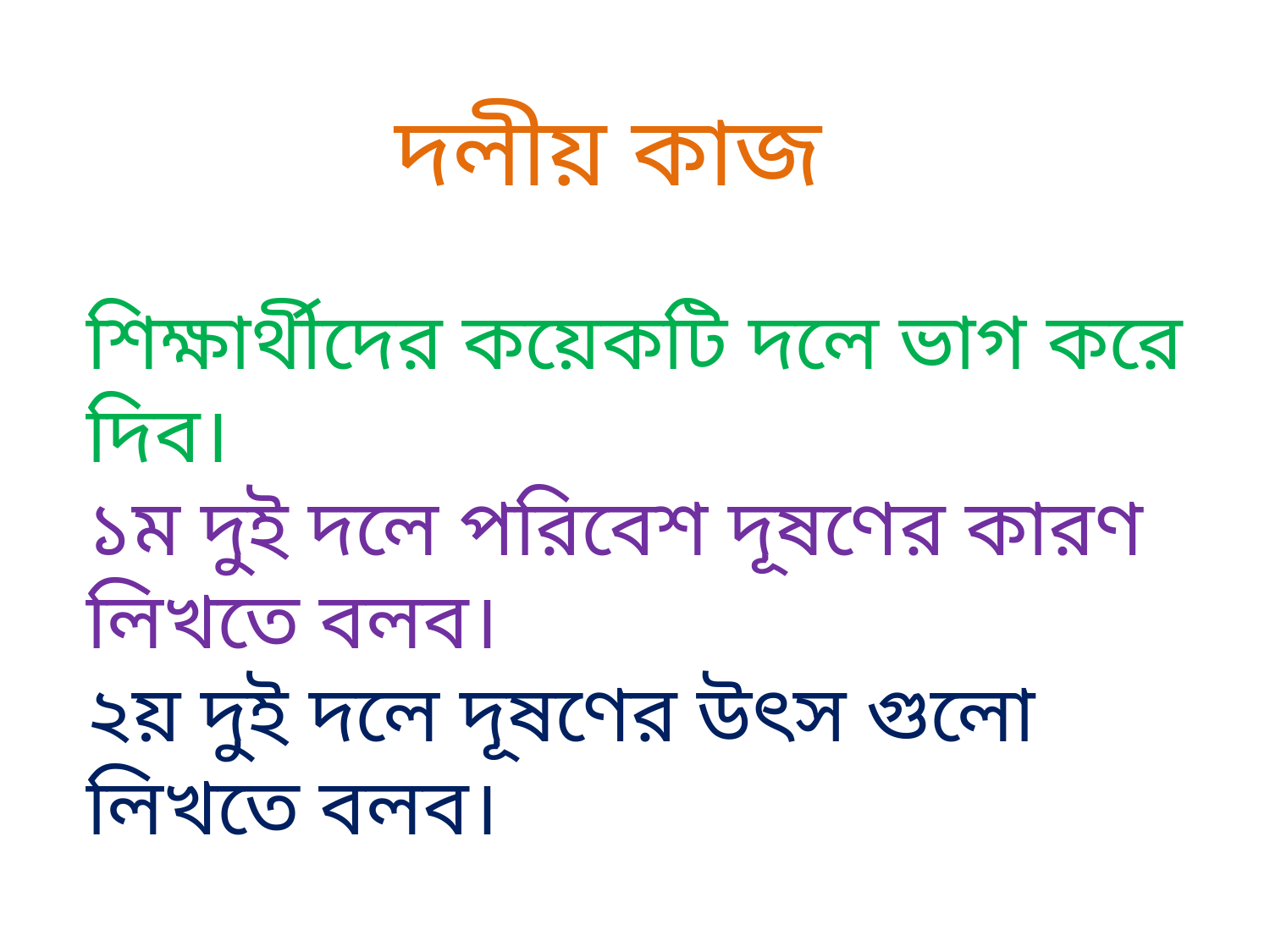

দলীয় কাজ

শিক্ষার্থীদের কয়েকটি দলে ভাগ করে দিব।
১ম দুই দলে পরিবেশ দূষণের কারণ লিখতে বলব।
২য় দুই দলে দূষণের উৎস গুলো লিখতে বলব।